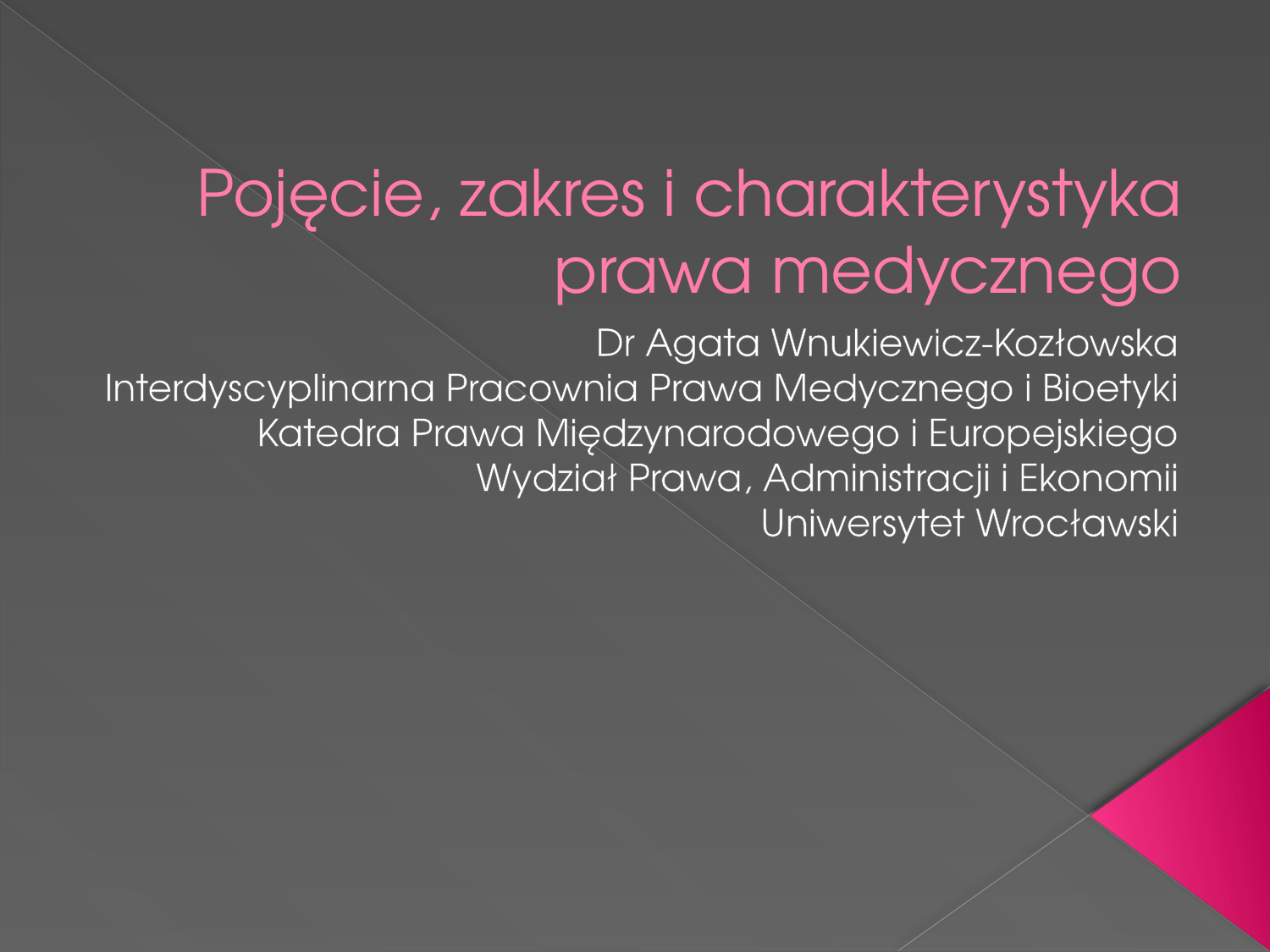

# Pojęcie, zakres i charakterystyka prawa medycznego
Dr Agata Wnukiewicz-Kozłowska
Interdyscyplinarna Pracownia Prawa Medycznego i Bioetyki
Katedra Prawa Międzynarodowego i Europejskiego
Wydział Prawa, Administracji i Ekonomii
Uniwersytet Wrocławski